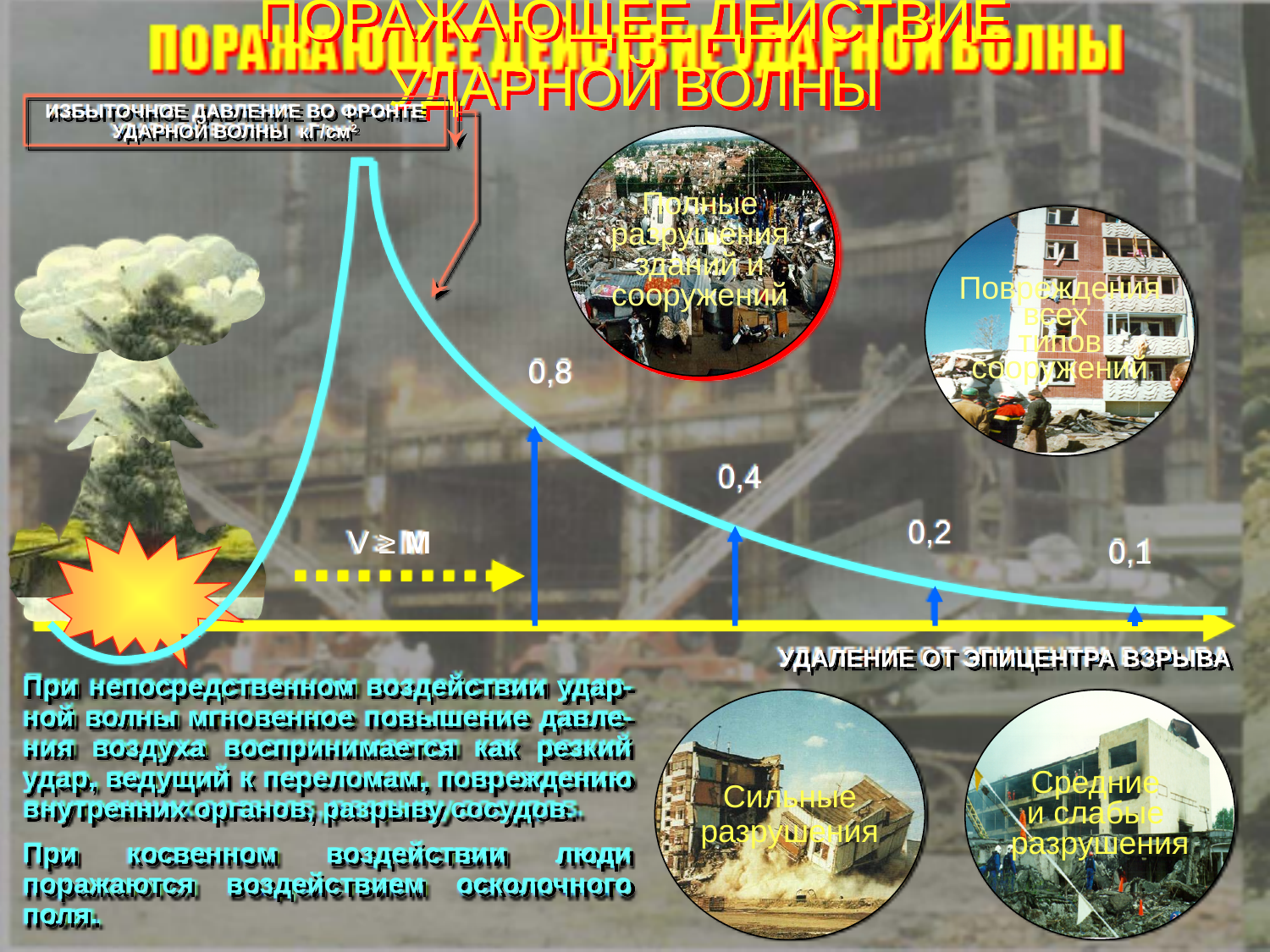

# ПОРАЖАЮЩЕЕ ДЕЙСТВИЕ УДАРНОЙ ВОЛНЫ
ИЗБЫТОЧНОЕ ДАВЛЕНИЕ ВО ФРОНТЕ УДАРНОЙ ВОЛНЫ  кГ/см2
Полные
разрушения
зданий и
сооружений

Повреждения
всех
типов
сооружений

0,8

0,4
0,2

V ≥ M

0,1

УДАЛЕНИЕ ОТ ЭПИЦЕНТРА ВЗРЫВА
При непосредственном воздействии удар-ной волны мгновенное повышение давле-ния воздуха воспринимается как резкий удар, ведущий к переломам, повреждению внутренних органов, разрыву сосудов.
При косвенном воздействии люди поражаются воздействием осколочного поля.
Сильные
разрушения
Средние
и слабые
разрушения